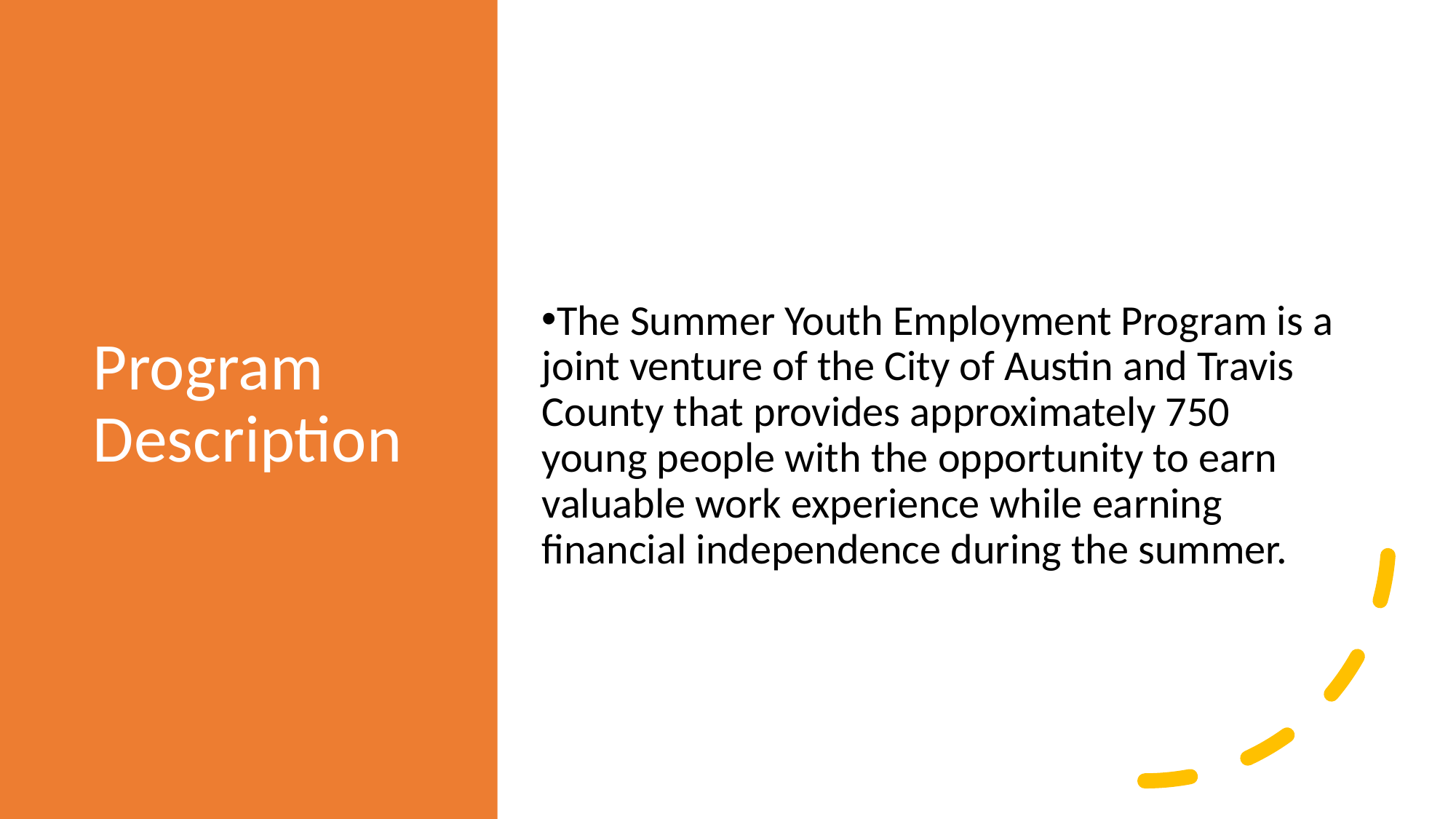

# Program Description

The Summer Youth Employment Program is a joint venture of the City of Austin and Travis County that provides approximately 750 young people with the opportunity to earn valuable work experience while earning financial independence during the summer.